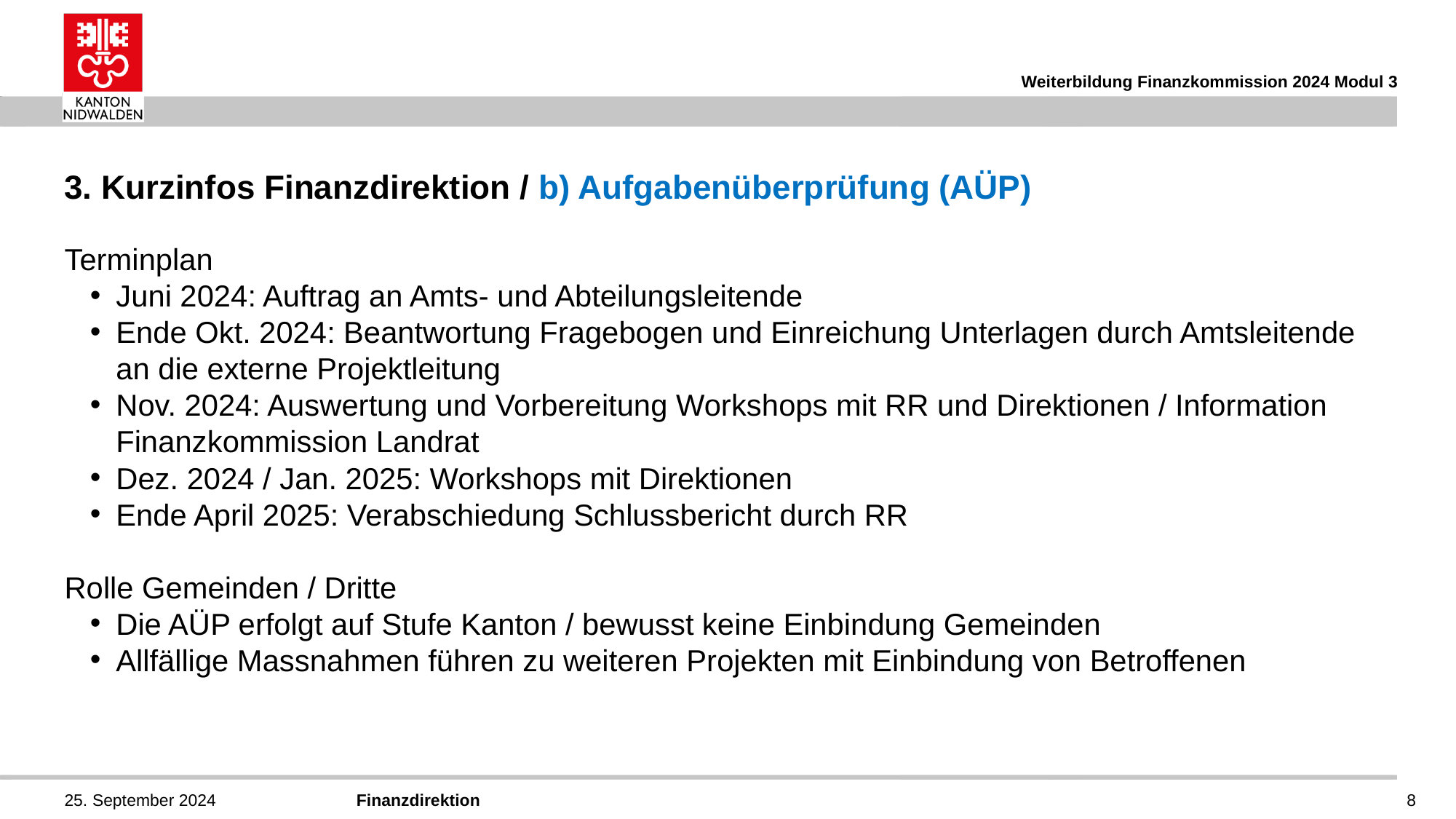

Weiterbildung Finanzkommission 2024 Modul 3
# 3. Kurzinfos Finanzdirektion / b) Aufgabenüberprüfung (AÜP)
Terminplan
Juni 2024: Auftrag an Amts- und Abteilungsleitende
Ende Okt. 2024: Beantwortung Fragebogen und Einreichung Unterlagen durch Amtsleitende an die externe Projektleitung
Nov. 2024: Auswertung und Vorbereitung Workshops mit RR und Direktionen / Information Finanzkommission Landrat
Dez. 2024 / Jan. 2025: Workshops mit Direktionen
Ende April 2025: Verabschiedung Schlussbericht durch RR

Rolle Gemeinden / Dritte
Die AÜP erfolgt auf Stufe Kanton / bewusst keine Einbindung Gemeinden
Allfällige Massnahmen führen zu weiteren Projekten mit Einbindung von Betroffenen